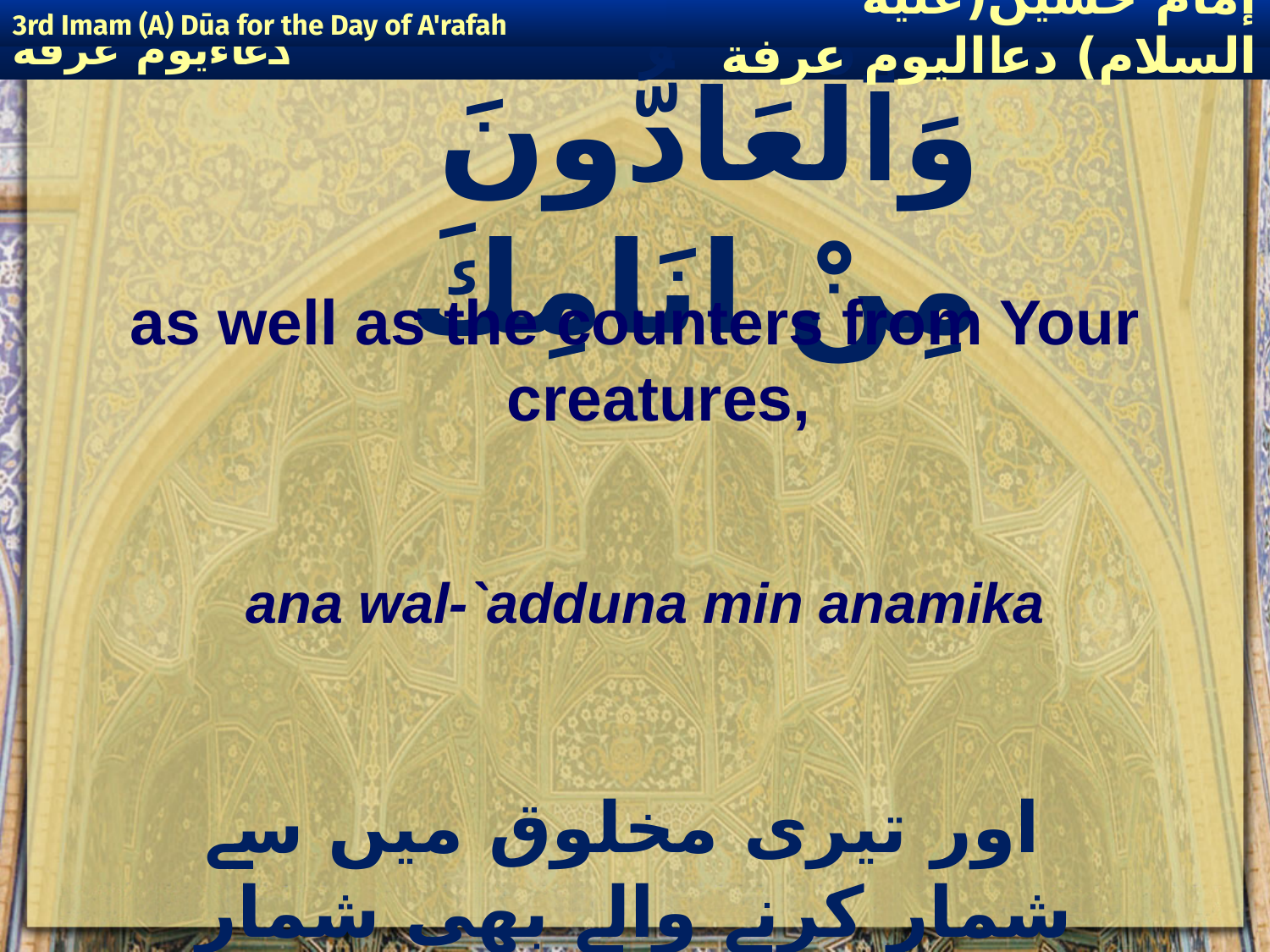

3rd Imam (A) Dūa for the Day of A'rafah
إمام حسين(عليه السلام) دعااليوم عرفة
# انَا وَٱلْعَادُّونَ مِنْ انَامِكَ
as well as the counters from Your creatures,
ana wal-`adduna min anamika
 اور تیری مخلوق میں سے شمار کرنے والے بھی شمار کرنا چاہیں